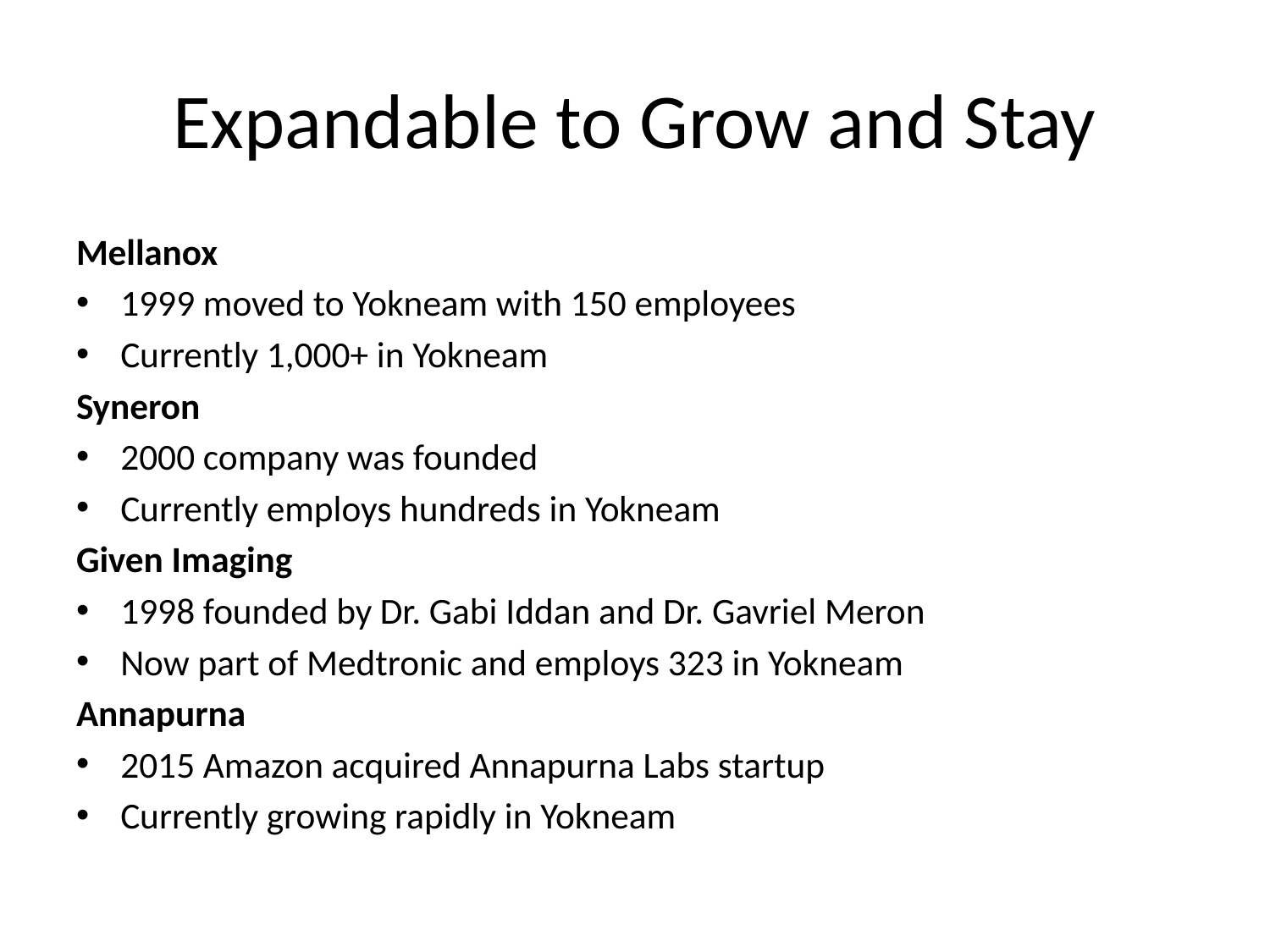

# Expandable to Grow and Stay
Mellanox
1999 moved to Yokneam with 150 employees
Currently 1,000+ in Yokneam
Syneron
2000 company was founded
Currently employs hundreds in Yokneam
Given Imaging
1998 founded by Dr. Gabi Iddan and Dr. Gavriel Meron
Now part of Medtronic and employs 323 in Yokneam
Annapurna
2015 Amazon acquired Annapurna Labs startup
Currently growing rapidly in Yokneam